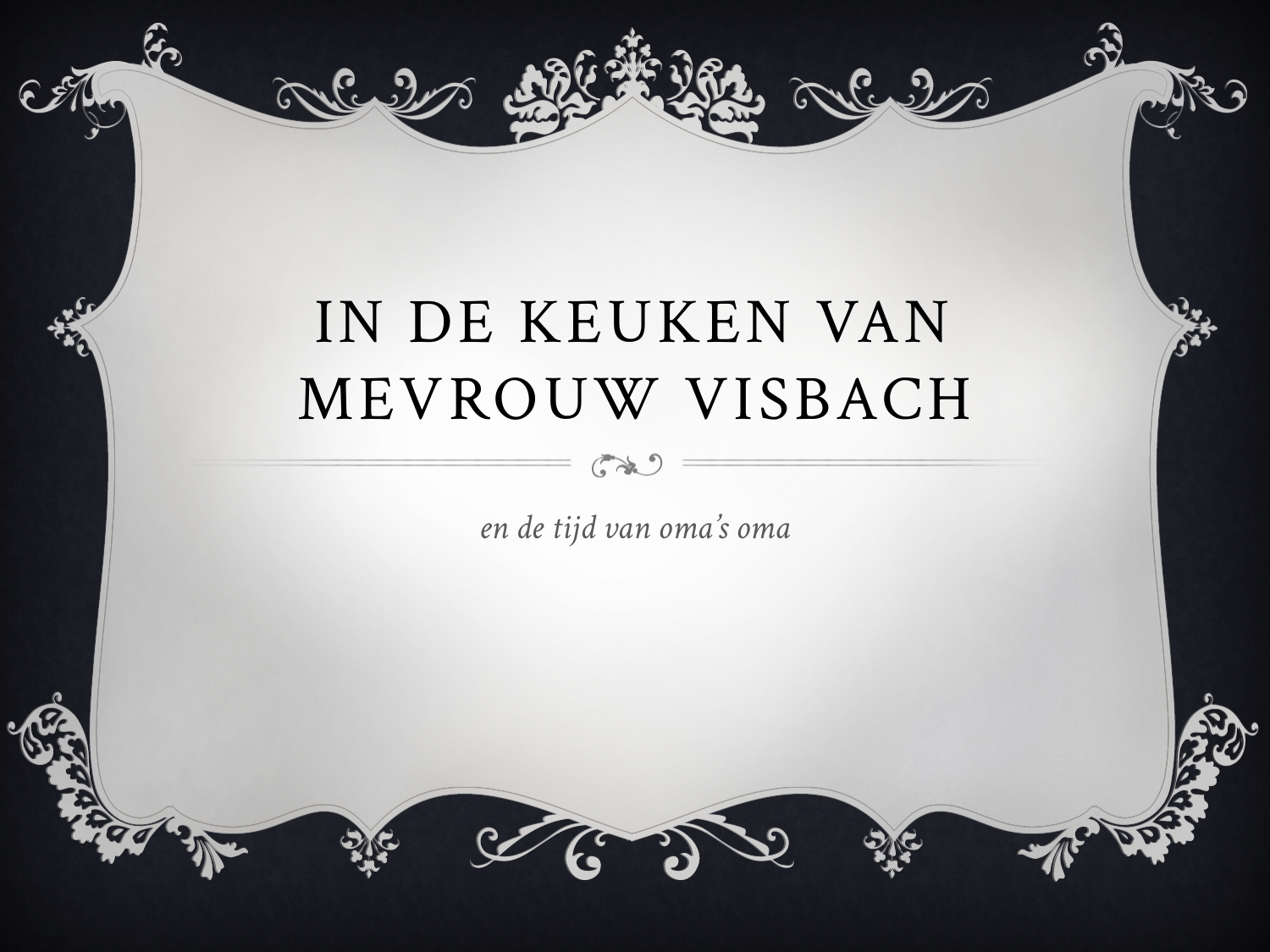

# In de keuken van mevrouw Visbach
en de tijd van oma’s oma